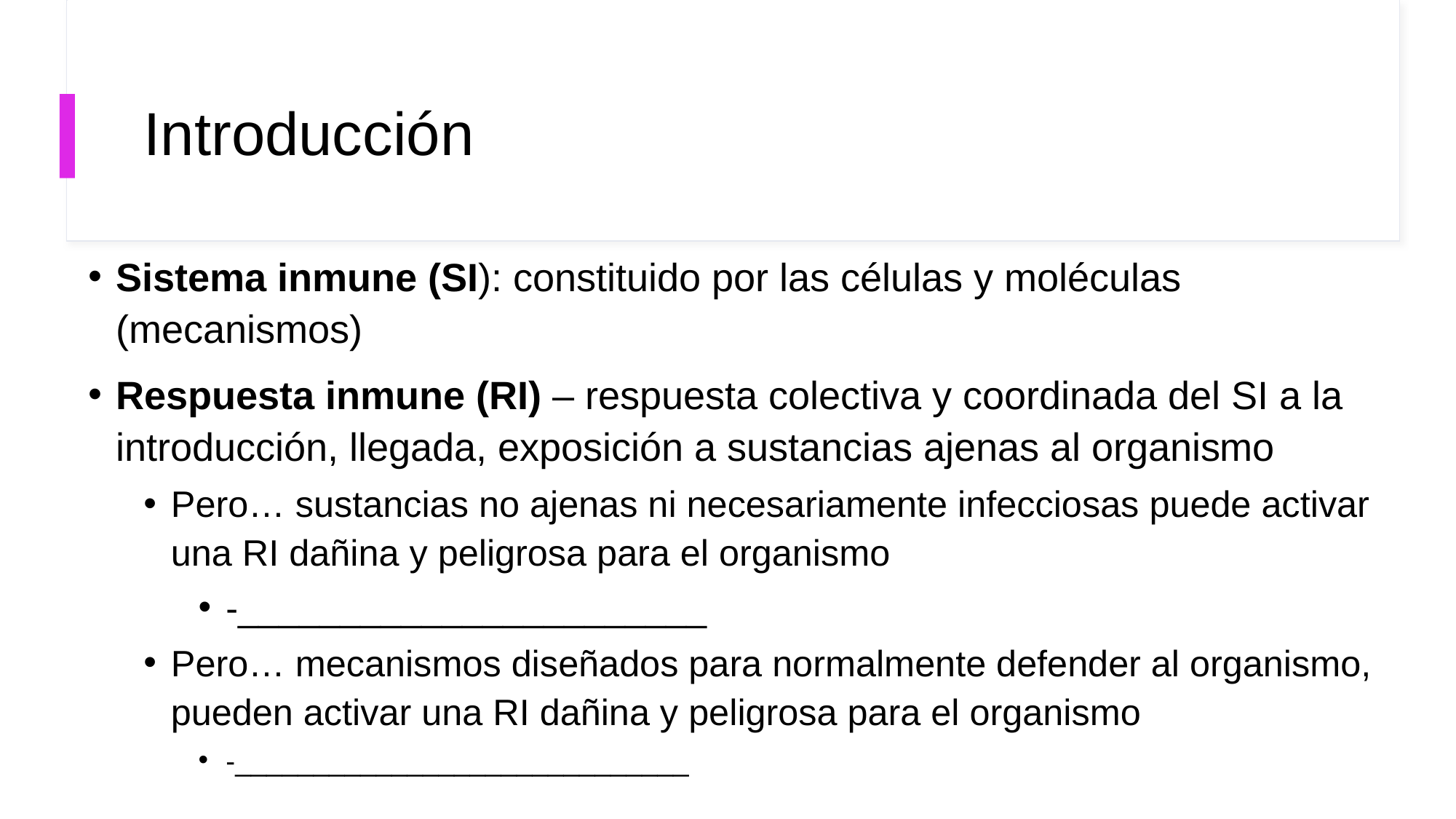

# Introducción
Sistema inmune (SI): constituido por las células y moléculas (mecanismos)
Respuesta inmune (RI) – respuesta colectiva y coordinada del SI a la introducción, llegada, exposición a sustancias ajenas al organismo
Pero… sustancias no ajenas ni necesariamente infecciosas puede activar una RI dañina y peligrosa para el organismo
-_______________________
Pero… mecanismos diseñados para normalmente defender al organismo, pueden activar una RI dañina y peligrosa para el organismo
-_____________________________